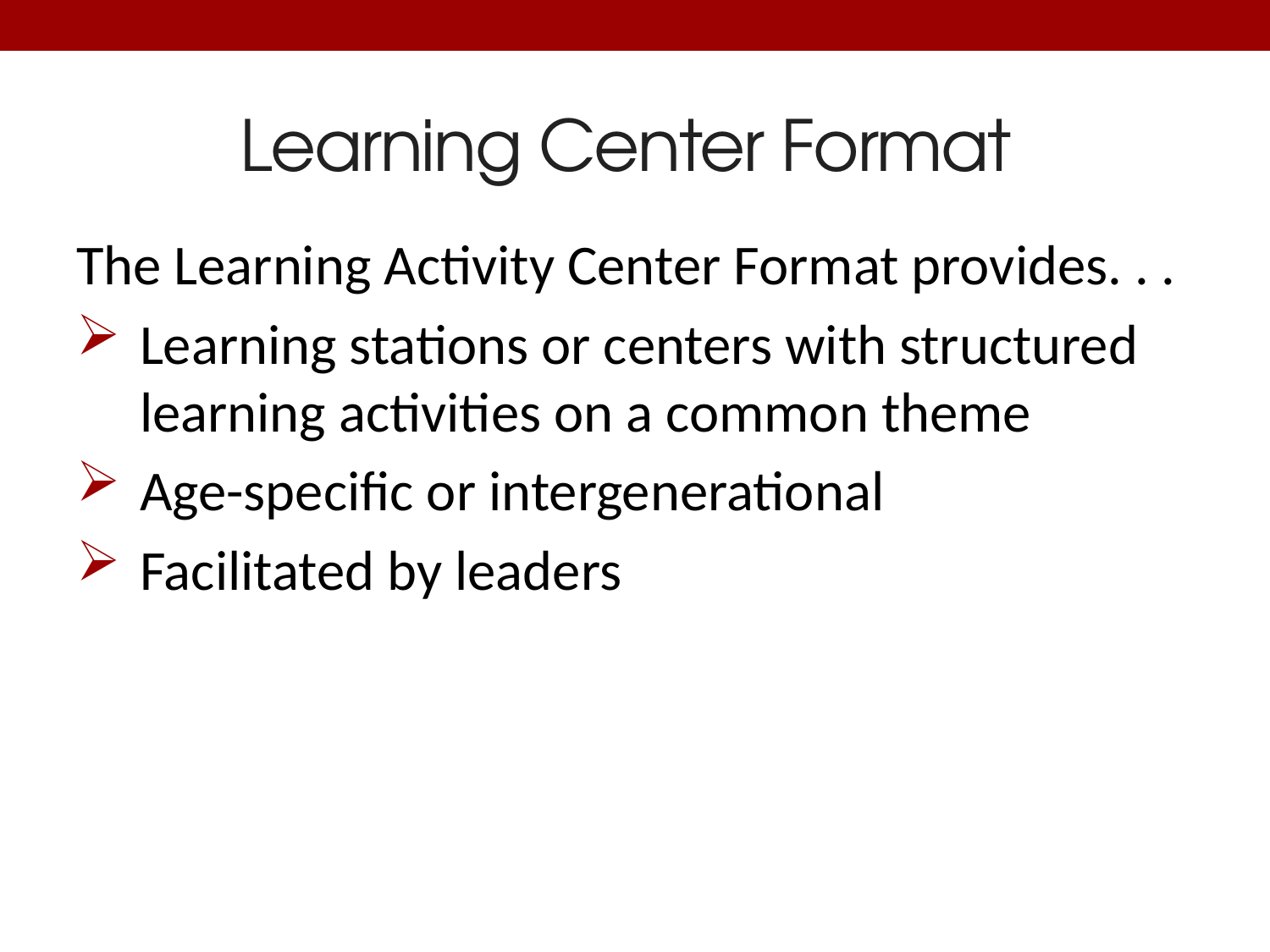

# Learning Center Format
The Learning Activity Center Format provides. . .
Learning stations or centers with structured learning activities on a common theme
Age-specific or intergenerational
Facilitated by leaders